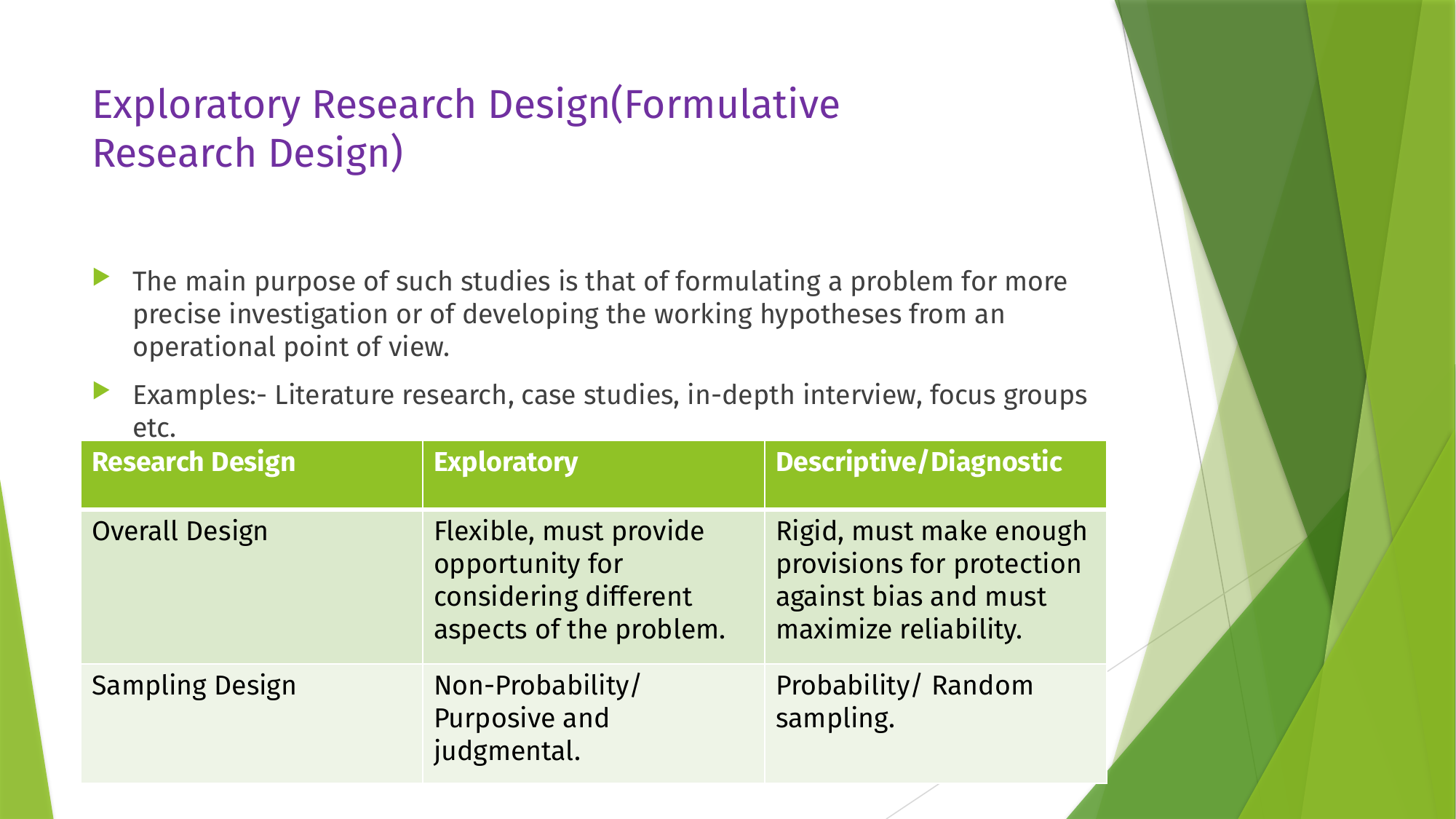

# Exploratory Research Design(Formulative Research Design)
The main purpose of such studies is that of formulating a problem for more precise investigation or of developing the working hypotheses from an operational point of view.
Examples:- Literature research, case studies, in-depth interview, focus groups etc.

| Research Design | Exploratory | Descriptive/Diagnostic |
| --- | --- | --- |
| Overall Design | Flexible, must provide opportunity for considering different aspects of the problem. | Rigid, must make enough provisions for protection against bias and must maximize reliability. |
| Sampling Design | Non-Probability/ Purposive and judgmental. | Probability/ Random sampling. |